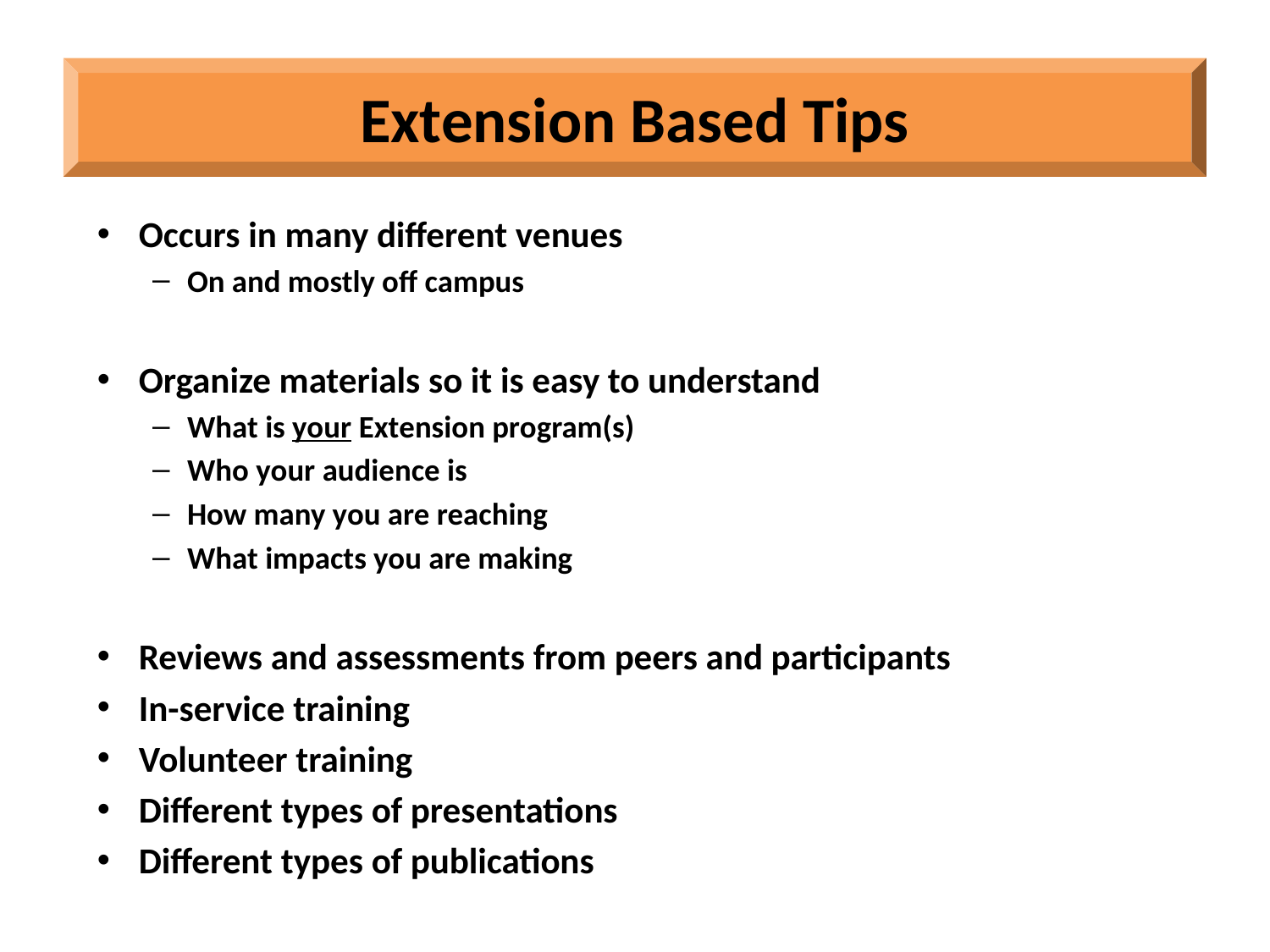

Extension Based Tips
Occurs in many different venues
On and mostly off campus

Organize materials so it is easy to understand
What is your Extension program(s)
Who your audience is
How many you are reaching
What impacts you are making

Reviews and assessments from peers and participants
In-service training
Volunteer training
Different types of presentations
Different types of publications
22